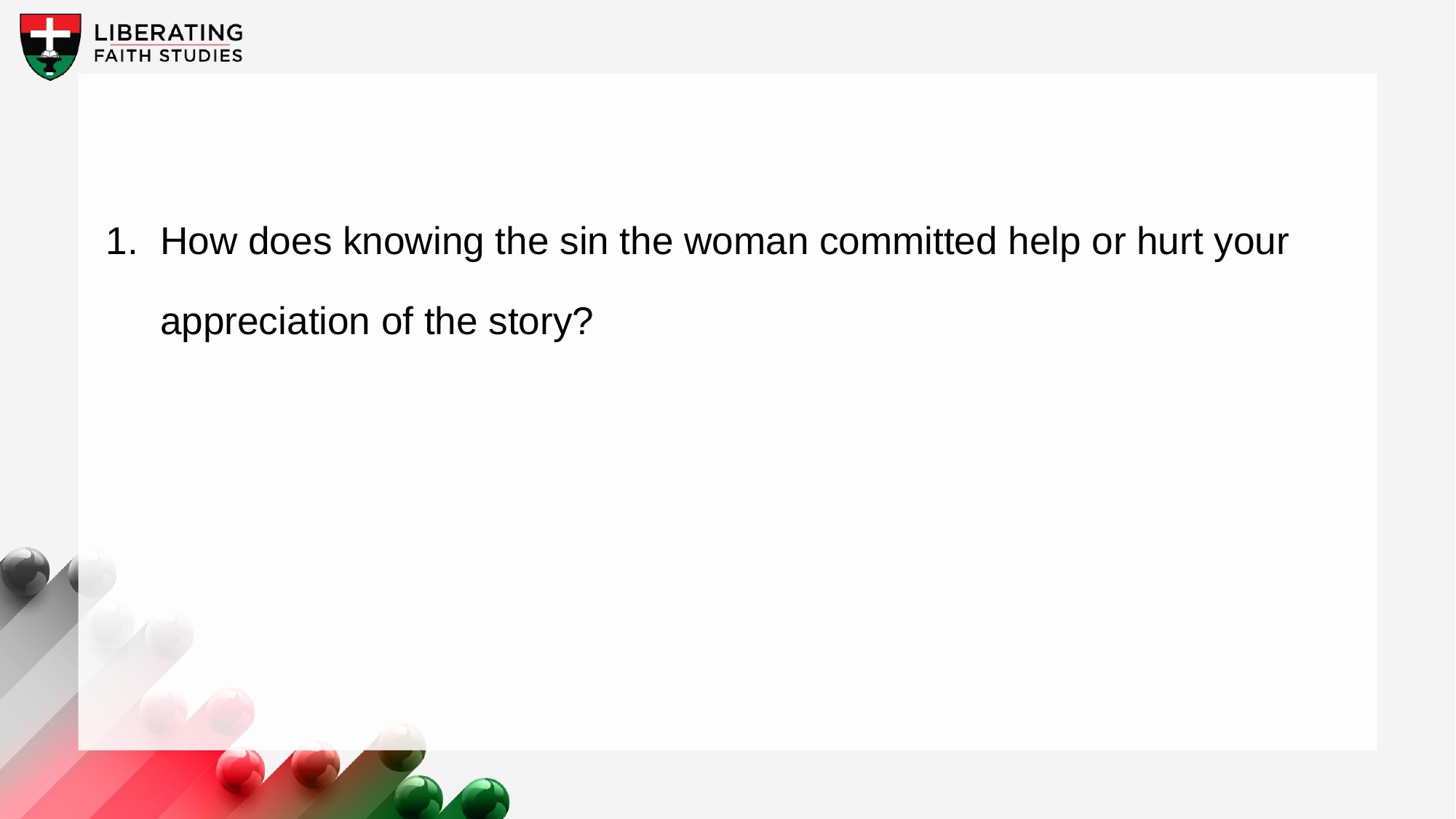

1.	How does knowing the sin the woman committed help or hurt your appreciation of the story?